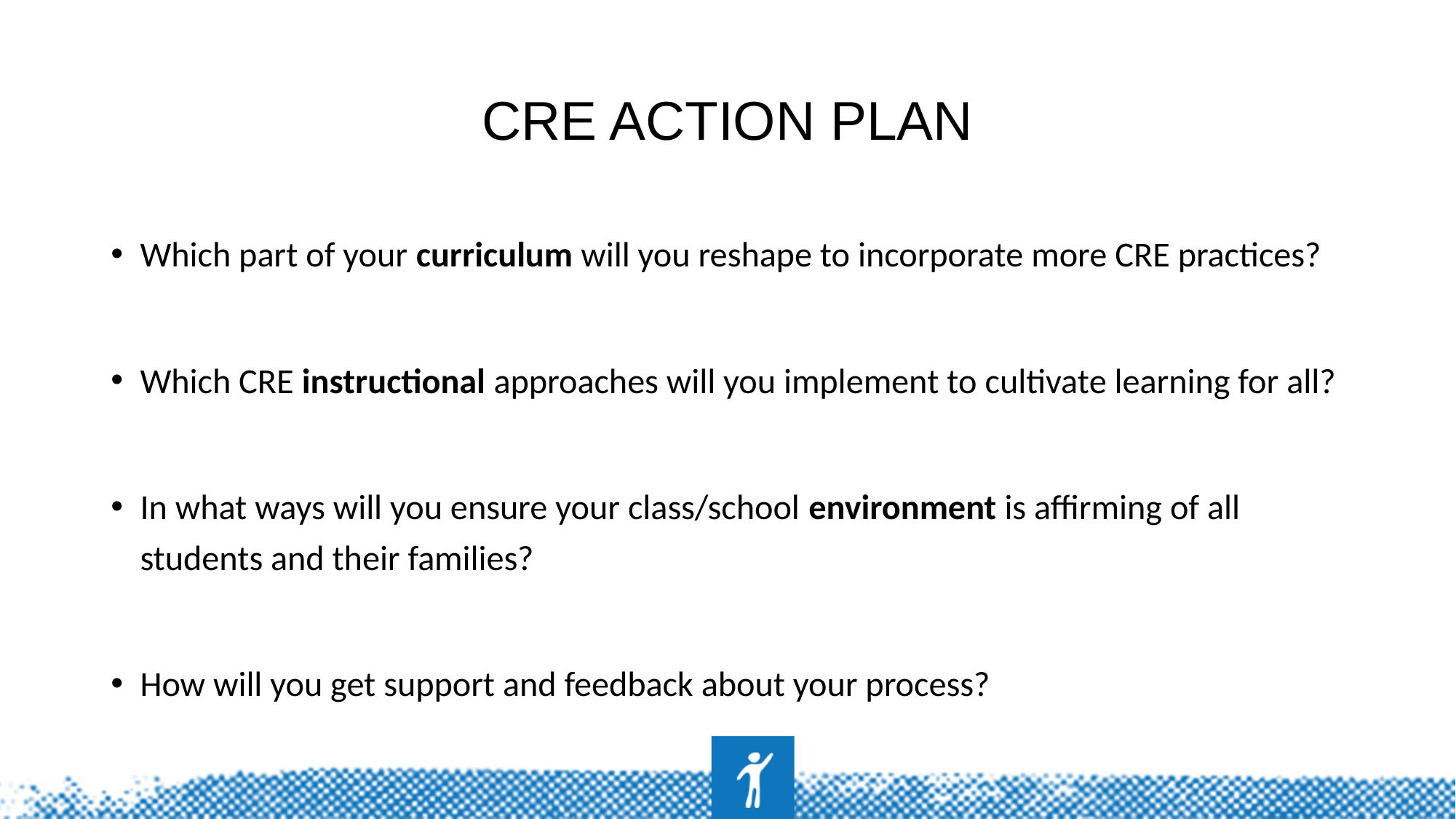

# CRE Action Plan
Which part of your curriculum will you reshape to incorporate more CRE practices?

Which CRE instructional approaches will you implement to cultivate learning for all?

In what ways will you ensure your class/school environment is affirming of all students and their families?

How will you get support and feedback about your process?